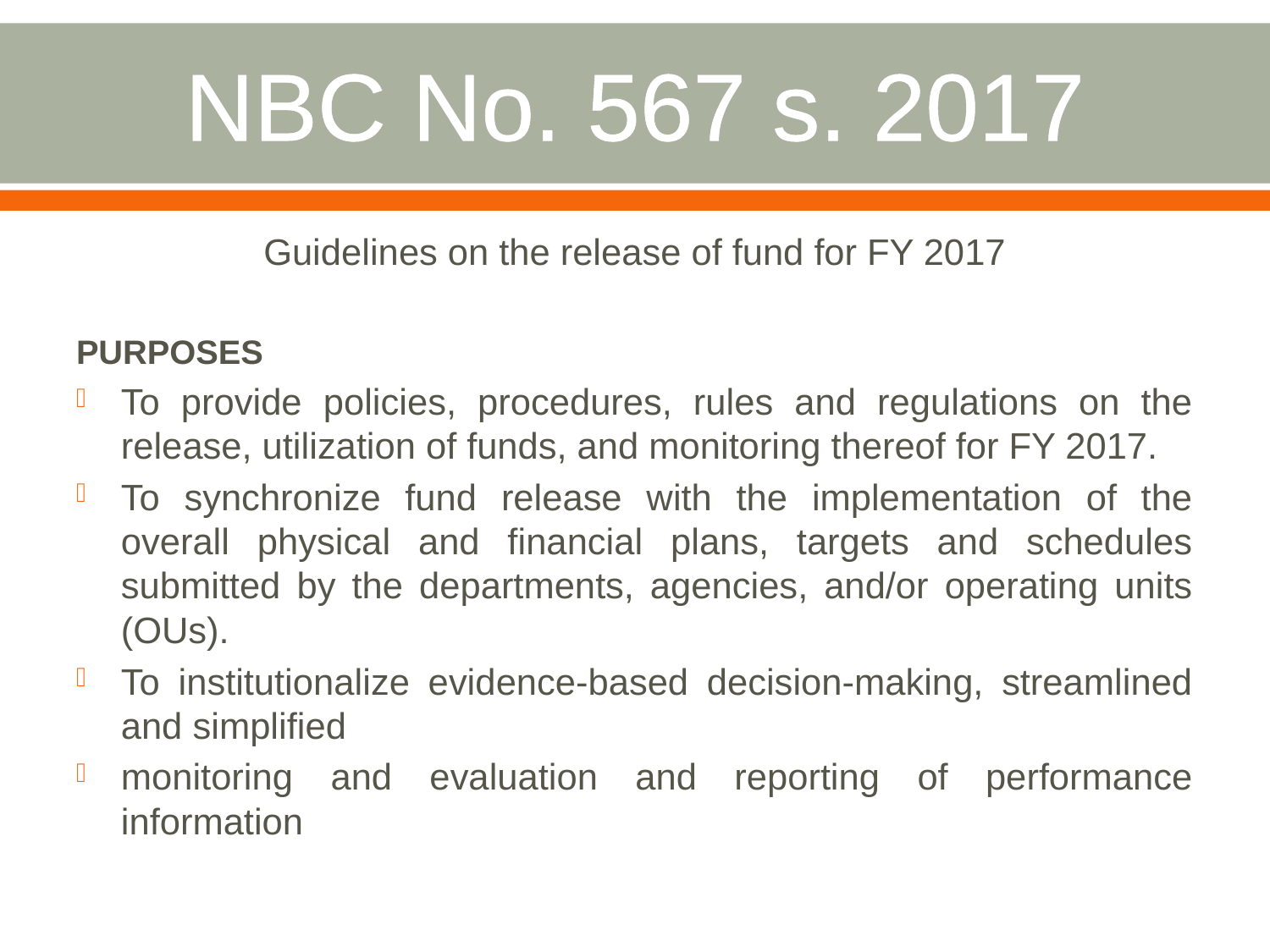

# NBC No. 567 s. 2017
Guidelines on the release of fund for FY 2017

PURPOSES
To provide policies, procedures, rules and regulations on the release, utilization of funds, and monitoring thereof for FY 2017.
To synchronize fund release with the implementation of the overall physical and financial plans, targets and schedules submitted by the departments, agencies, and/or operating units (OUs).
To institutionalize evidence-based decision-making, streamlined and simplified
monitoring and evaluation and reporting of performance information